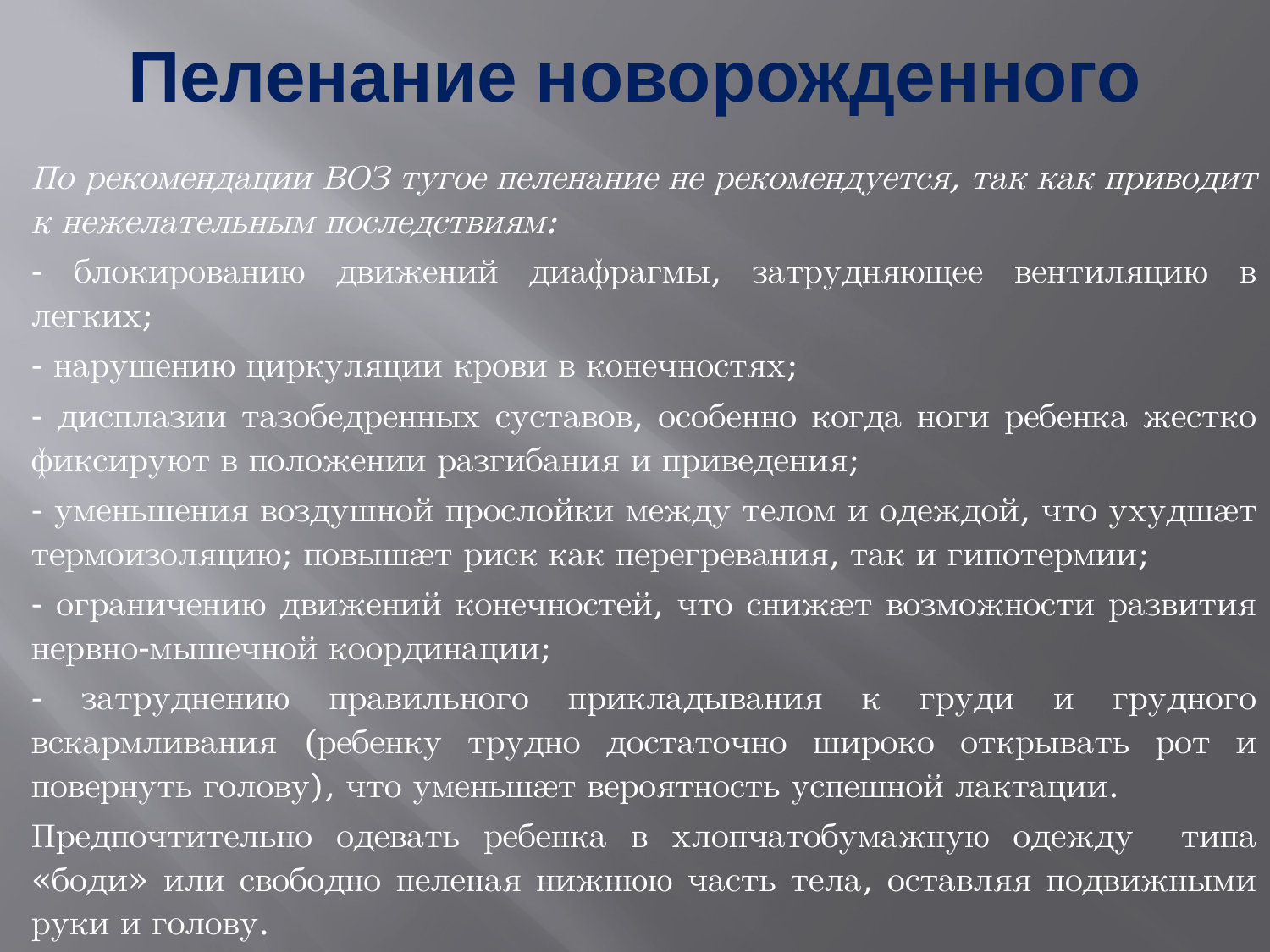

# Пеленание новорожденного
По рекомендации ВОЗ тугое пеленание не рекомендуется, так как приводит к нежелательным последствиям:
- блокированию движений диафрагмы, затрудняющее вентиляцию в легких;
- нарушению циркуляции крови в конечностях;
- дисплазии тазобедренных суставов, особенно когда ноги ребенка жестко фиксируют в положении разгибания и приведения;
- уменьшения воздушной прослойки между телом и одеждой, что ухудшает термоизоляцию; повышает риск как перегревания, так и гипотермии;
- ограничению движений конечностей, что снижает возможности развития нервно-мышечной координации;
- затруднению правильного прикладывания к груди и грудного вскармливания (ребенку трудно достаточно широко открывать рот и повернуть голову), что уменьшает вероятность успешной лактации.
Предпочтительно одевать ребенка в хлопчатобумажную одежду  типа «боди» или свободно пеленая нижнюю часть тела, оставляя подвижными руки и голову.